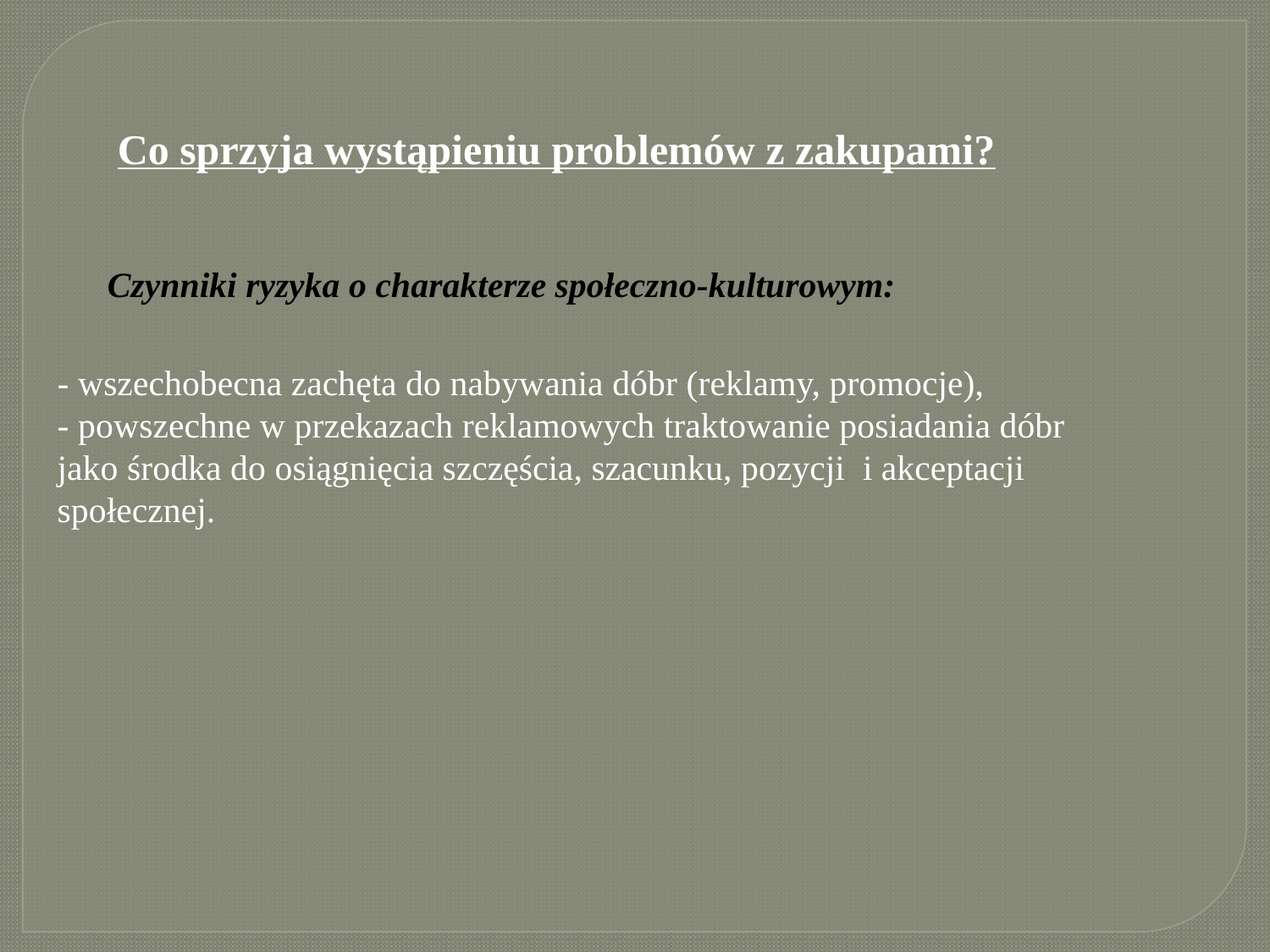

Co sprzyja wystąpieniu problemów z zakupami?
Czynniki ryzyka o charakterze społeczno-kulturowym:
- wszechobecna zachęta do nabywania dóbr (reklamy, promocje),
- powszechne w przekazach reklamowych traktowanie posiadania dóbr     jako środka do osiągnięcia szczęścia, szacunku, pozycji  i akceptacji społecznej.